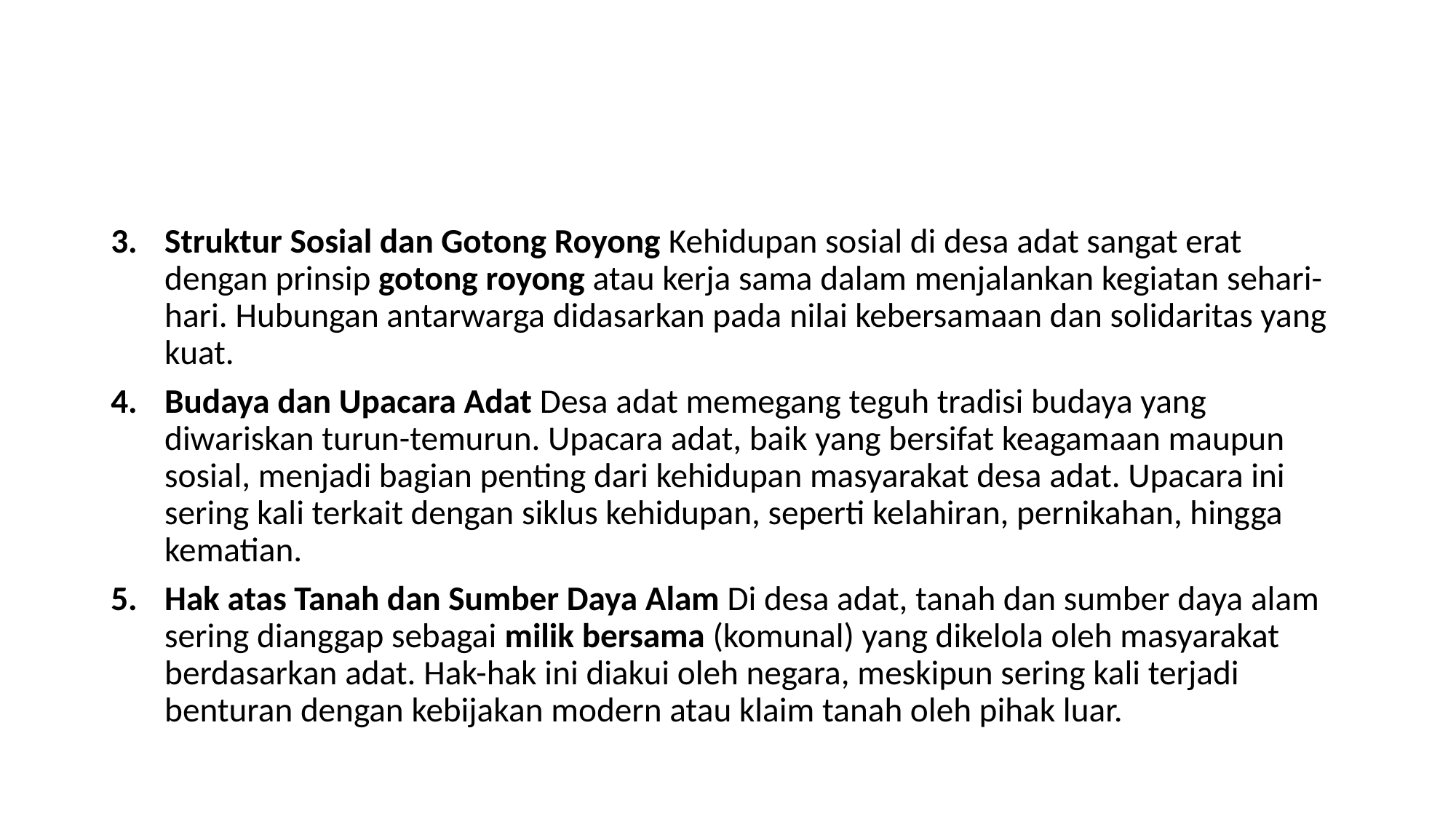

#
Struktur Sosial dan Gotong Royong Kehidupan sosial di desa adat sangat erat dengan prinsip gotong royong atau kerja sama dalam menjalankan kegiatan sehari-hari. Hubungan antarwarga didasarkan pada nilai kebersamaan dan solidaritas yang kuat.
Budaya dan Upacara Adat Desa adat memegang teguh tradisi budaya yang diwariskan turun-temurun. Upacara adat, baik yang bersifat keagamaan maupun sosial, menjadi bagian penting dari kehidupan masyarakat desa adat. Upacara ini sering kali terkait dengan siklus kehidupan, seperti kelahiran, pernikahan, hingga kematian.
Hak atas Tanah dan Sumber Daya Alam Di desa adat, tanah dan sumber daya alam sering dianggap sebagai milik bersama (komunal) yang dikelola oleh masyarakat berdasarkan adat. Hak-hak ini diakui oleh negara, meskipun sering kali terjadi benturan dengan kebijakan modern atau klaim tanah oleh pihak luar.